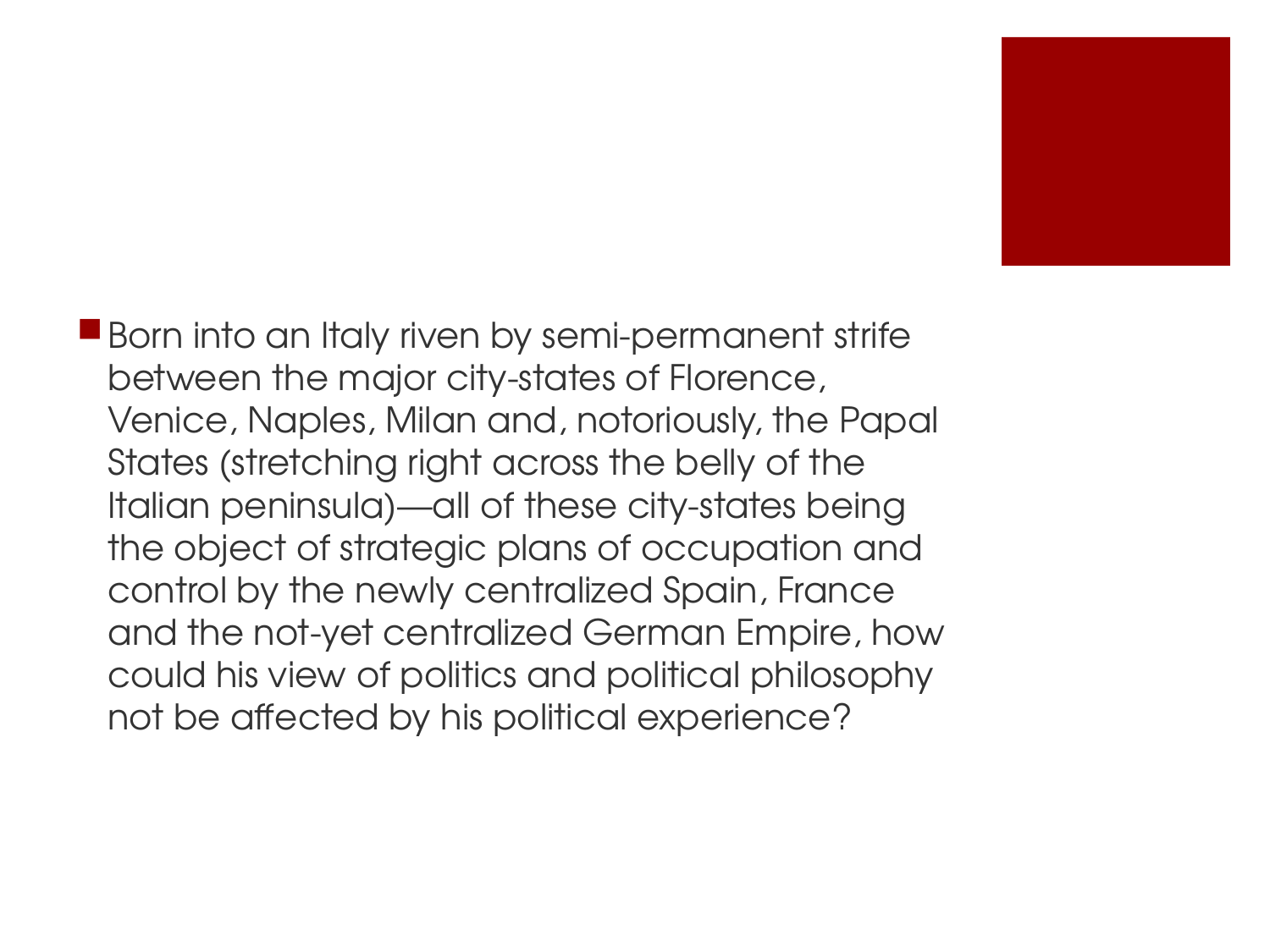

#
Born into an Italy riven by semi-permanent strife between the major city-states of Florence, Venice, Naples, Milan and, notoriously, the Papal States (stretching right across the belly of the Italian peninsula)—all of these city-states being the object of strategic plans of occupation and control by the newly centralized Spain, France and the not-yet centralized German Empire, how could his view of politics and political philosophy not be affected by his political experience?